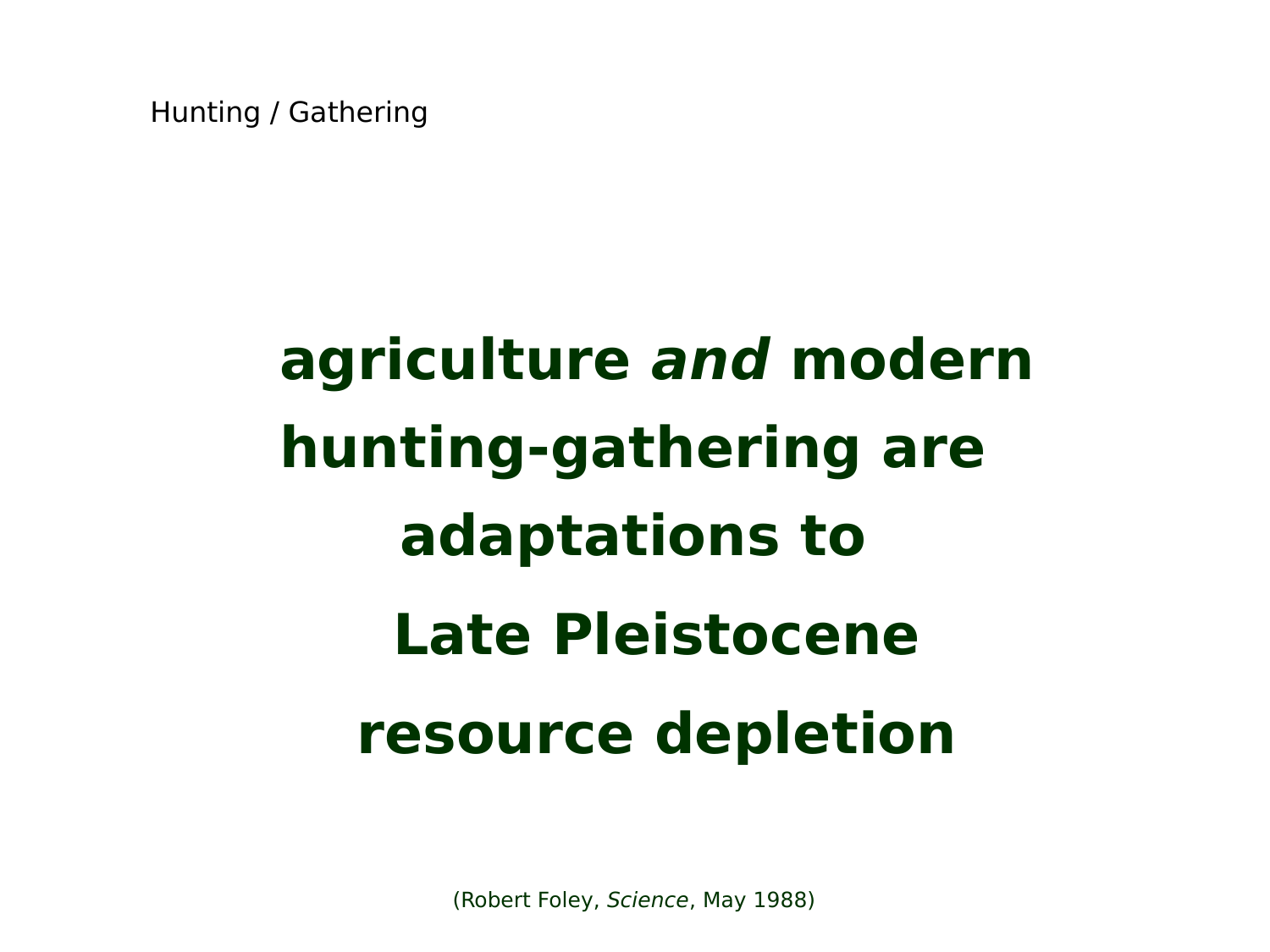

Hunting / Gathering
agriculture and modern hunting-gathering are adaptations to
Late Pleistocene
resource depletion
(Robert Foley, Science, May 1988)